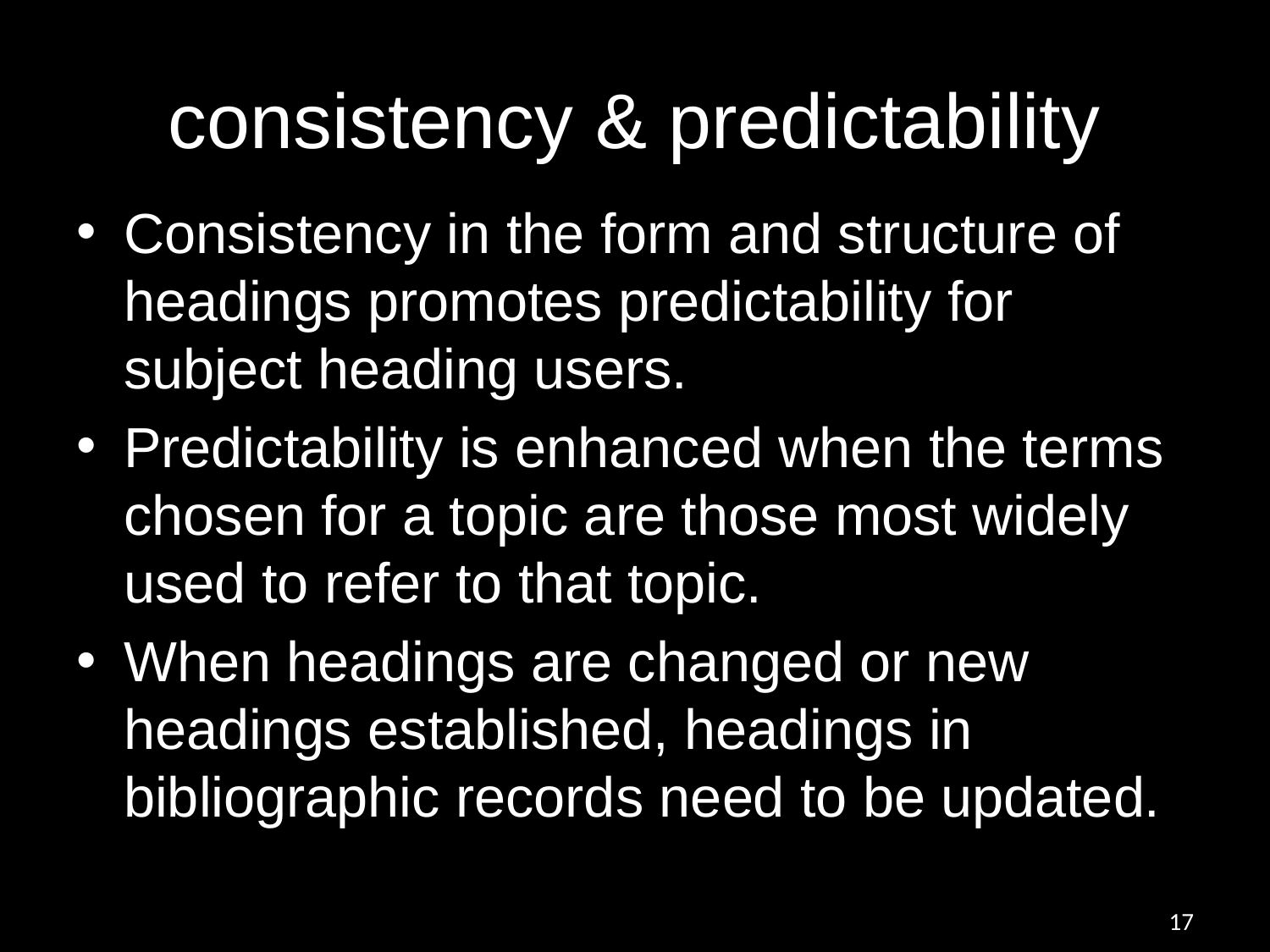

# consistency & predictability
Consistency in the form and structure of headings promotes predictability for subject heading users.
Predictability is enhanced when the terms chosen for a topic are those most widely used to refer to that topic.
When headings are changed or new headings established, headings in bibliographic records need to be updated.
17